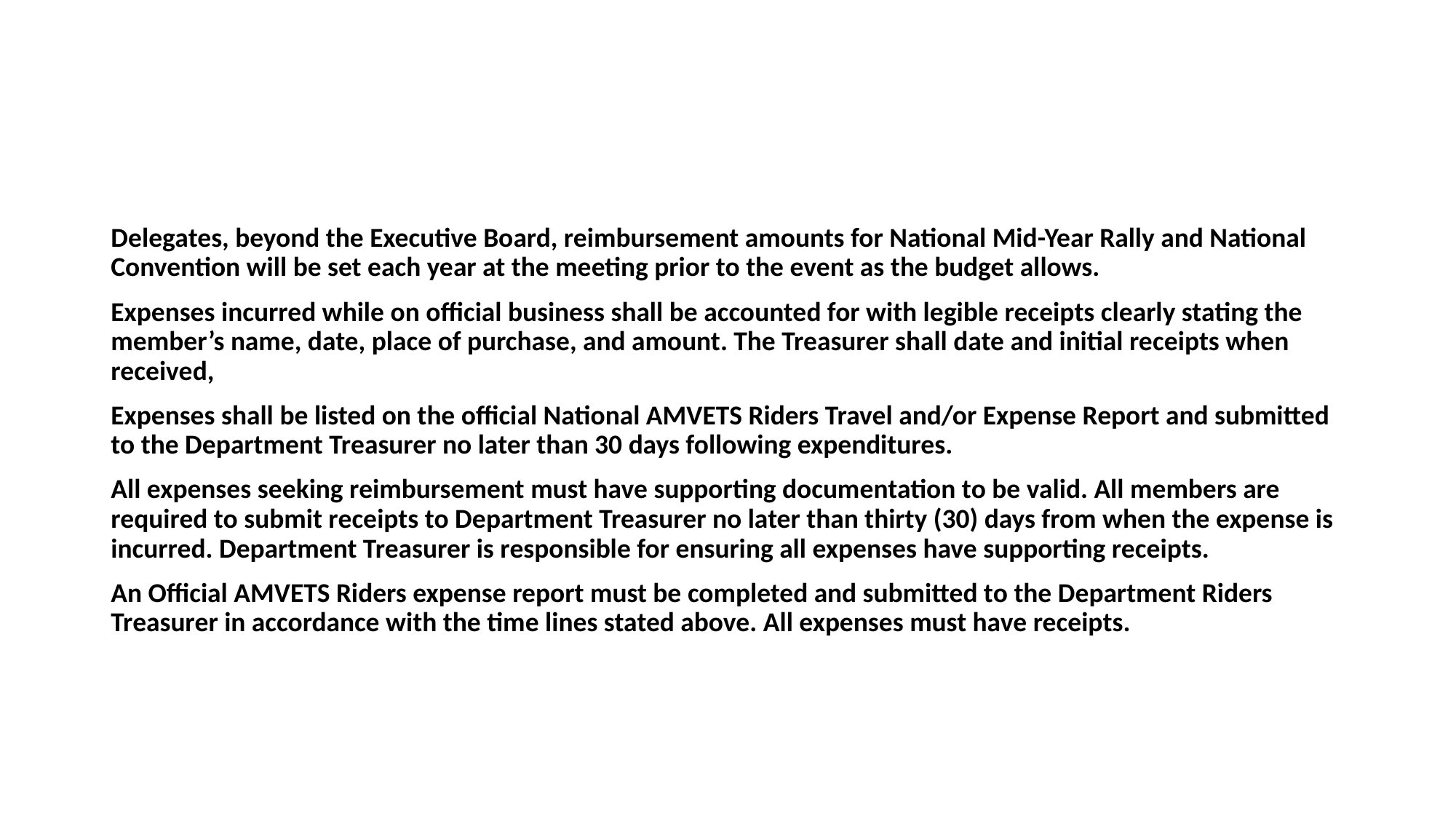

#
Delegates, beyond the Executive Board, reimbursement amounts for National Mid-Year Rally and National Convention will be set each year at the meeting prior to the event as the budget allows.
Expenses incurred while on official business shall be accounted for with legible receipts clearly stating the member’s name, date, place of purchase, and amount. The Treasurer shall date and initial receipts when received,
Expenses shall be listed on the official National AMVETS Riders Travel and/or Expense Report and submitted to the Department Treasurer no later than 30 days following expenditures.
All expenses seeking reimbursement must have supporting documentation to be valid. All members are required to submit receipts to Department Treasurer no later than thirty (30) days from when the expense is incurred. Department Treasurer is responsible for ensuring all expenses have supporting receipts.
An Official AMVETS Riders expense report must be completed and submitted to the Department Riders Treasurer in accordance with the time lines stated above. All expenses must have receipts.